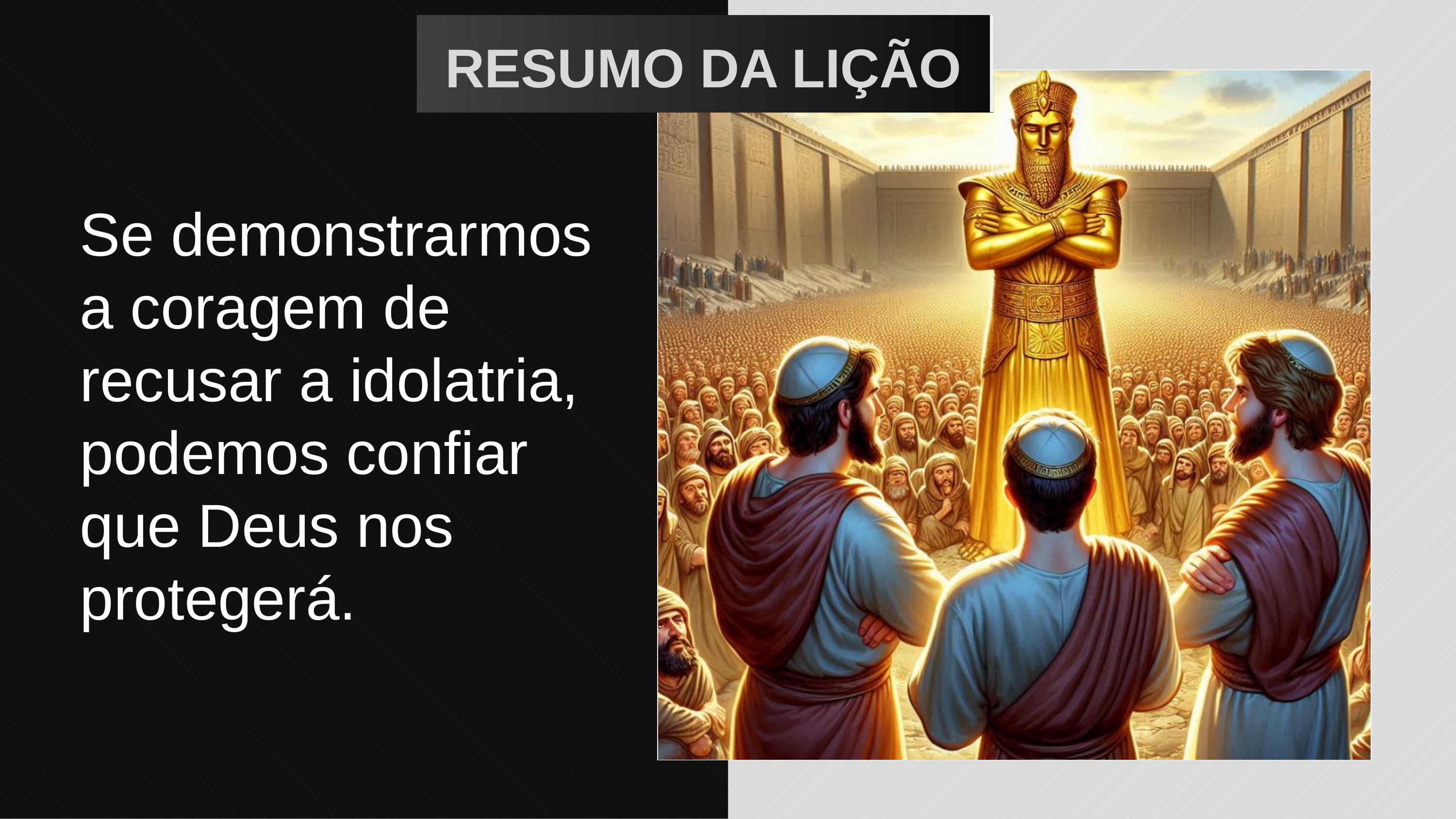

RESUMO DA LIÇÃO

Se demonstrarmos a coragem de recusar a idolatria, podemos confiar que Deus nos protegerá.